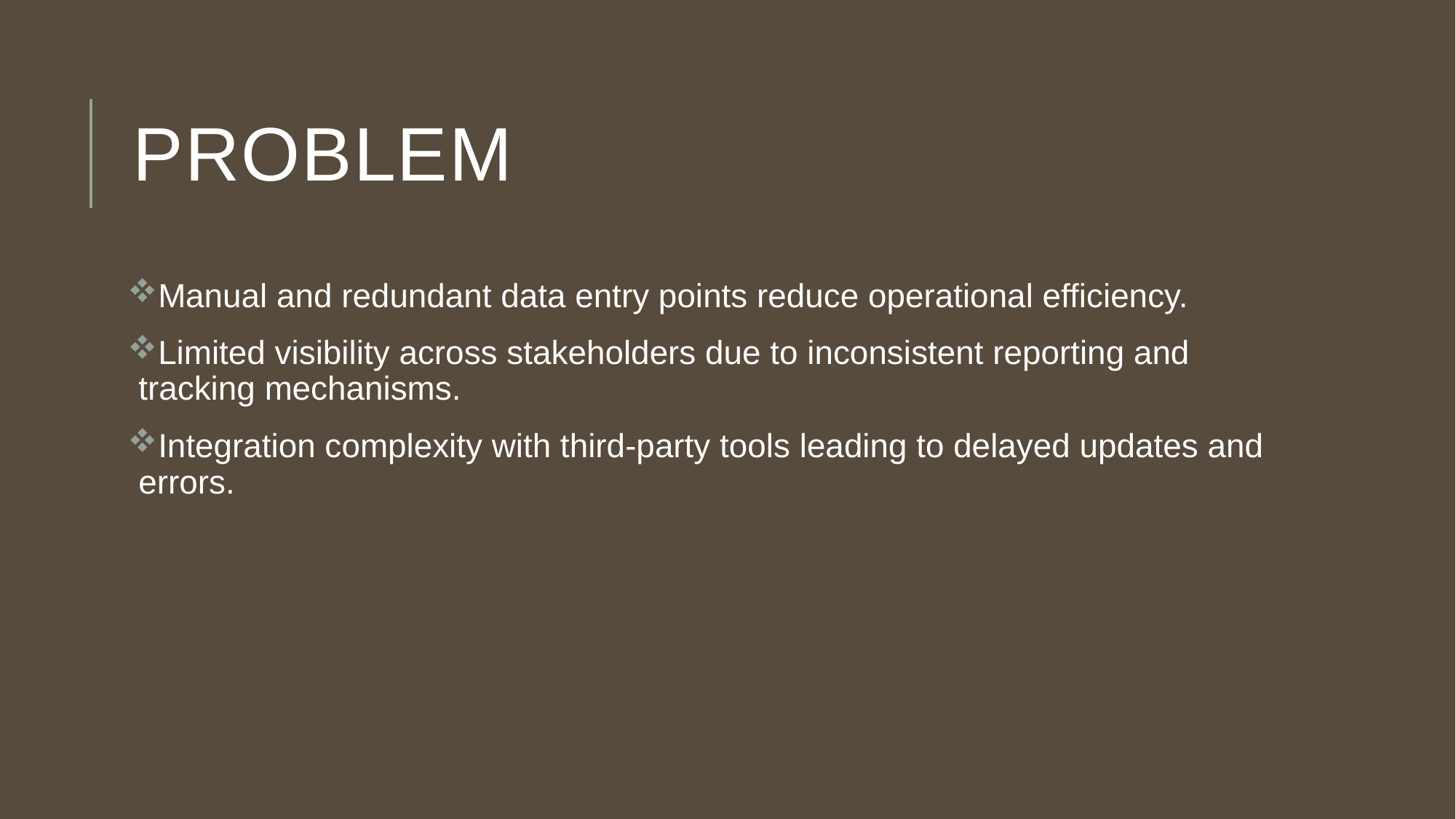

# Problem
Manual and redundant data entry points reduce operational efficiency.
Limited visibility across stakeholders due to inconsistent reporting and tracking mechanisms.
Integration complexity with third-party tools leading to delayed updates and errors.